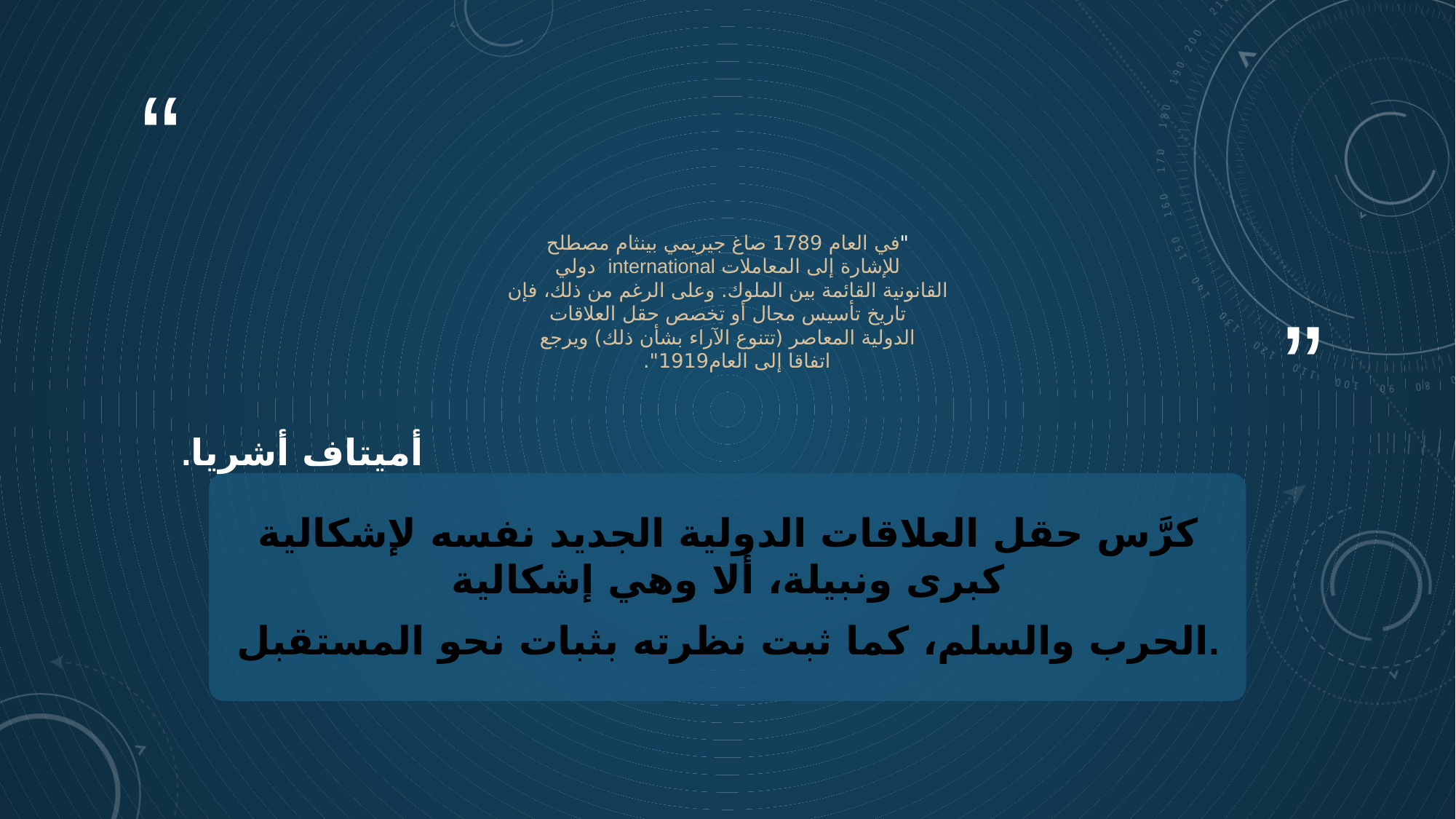

# "في العام 1789 صاغ جيريمي بينثام مصطلح للإشارة إلى المعاملات international  دولي القانونية القائمة بين الملوك. وعلى الرغم من ذلك، فإن تاريخ تأسيس مجال أو تخصص حقل العلاقات الدولية المعاصر (تتنوع الآراء بشأن ذلك) ويرجع اتفاقا إلى العام1919".
أميتاف أشريا.
كرَّس حقل العلاقات الدولية الجديد نفسه لإشكالية كبرى ونبيلة، ألا وهي إشكالية
الحرب والسلم، كما ثبت نظرته بثبات نحو المستقبل.